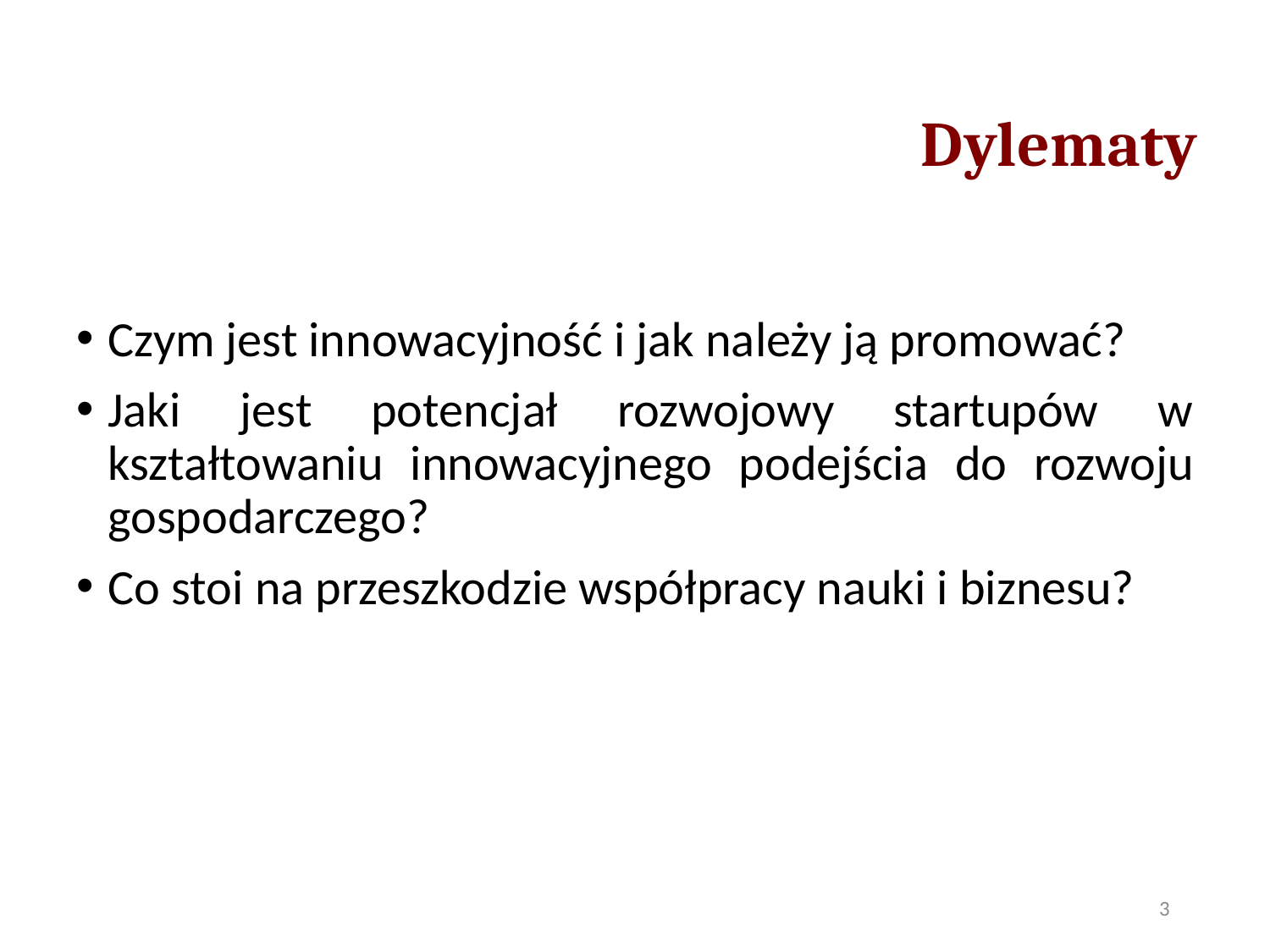

# Dylematy
Czym jest innowacyjność i jak należy ją promować?
Jaki jest potencjał rozwojowy startupów w kształtowaniu innowacyjnego podejścia do rozwoju gospodarczego?
Co stoi na przeszkodzie współpracy nauki i biznesu?
3